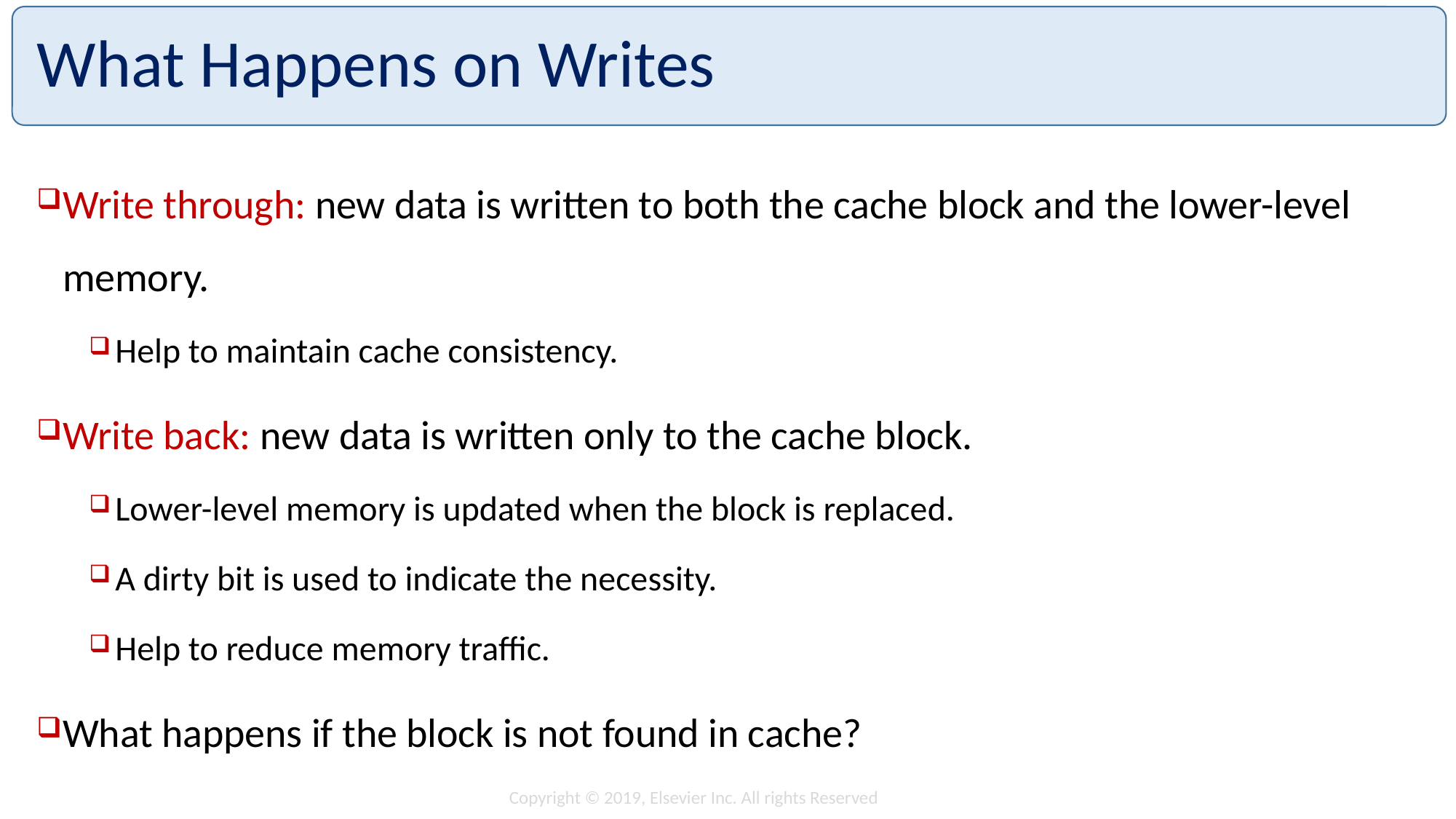

# What Happens on Writes
Write through: new data is written to both the cache block and the lower-level memory.
Help to maintain cache consistency.
Write back: new data is written only to the cache block.
Lower-level memory is updated when the block is replaced.
A dirty bit is used to indicate the necessity.
Help to reduce memory traffic.
What happens if the block is not found in cache?

Copyright © 2019, Elsevier Inc. All rights Reserved